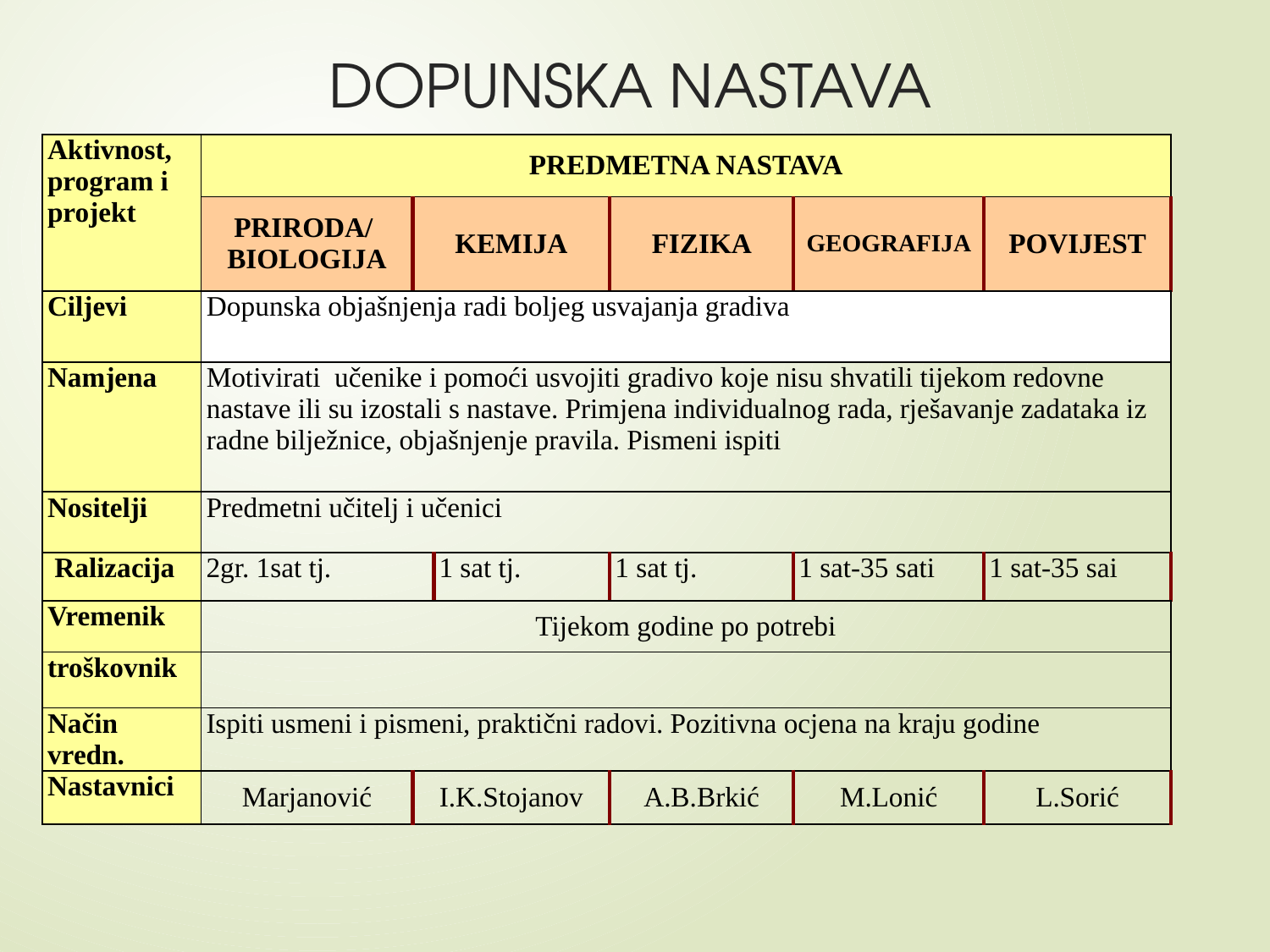

# DOPUNSKA NASTAVA
| Aktivnost, program i projekt | PREDMETNA NASTAVA |  |  |  |  |  |
| --- | --- | --- | --- | --- | --- | --- |
|  | PRIRODA/ BIOLOGIJA | KEMIJA |  | FIZIKA | GEOGRAFIJA | POVIJEST |
| Ciljevi | Dopunska objašnjenja radi boljeg usvajanja gradiva |  |  |  |  |  |
| Namjena | Motivirati učenike i pomoći usvojiti gradivo koje nisu shvatili tijekom redovne nastave ili su izostali s nastave. Primjena individualnog rada, rješavanje zadataka iz radne bilježnice, objašnjenje pravila. Pismeni ispiti |  |  |  |  |  |
| Nositelji | Predmetni učitelj i učenici |  |  |  |  |  |
| Ralizacija | 2gr. 1sat tj. |  | 1 sat tj. | 1 sat tj. | 1 sat-35 sati | 1 sat-35 sai |
| Vremenik | Tijekom godine po potrebi |  |  |  |  |  |
| troškovnik |  |  |  |  |  |  |
| Način vredn. | Ispiti usmeni i pismeni, praktični radovi. Pozitivna ocjena na kraju godine |  |  |  |  |  |
| Nastavnici | Marjanović | I.K.Stojanov |  | A.B.Brkić | M.Lonić | L.Sorić |